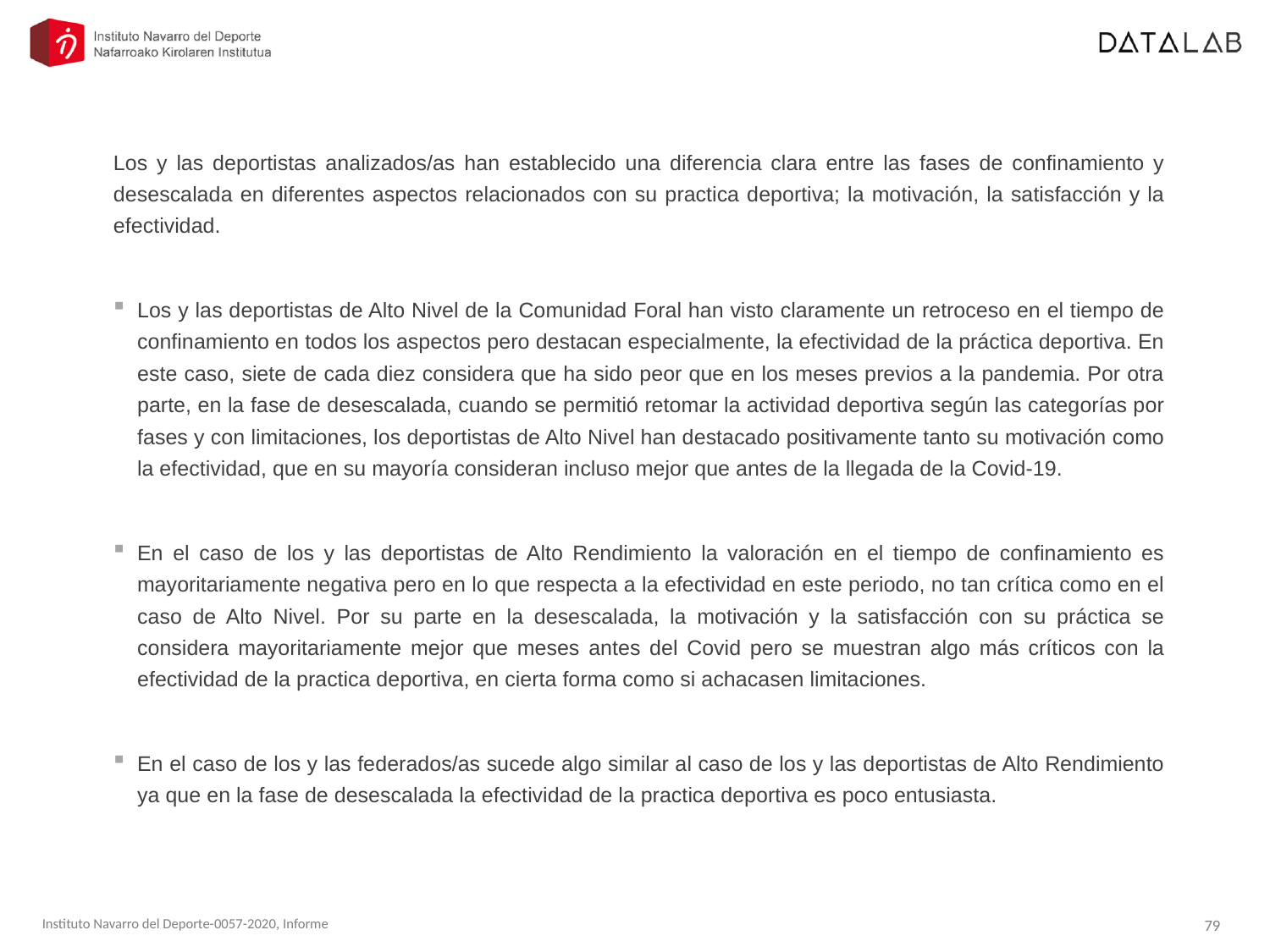

Los y las deportistas analizados/as han establecido una diferencia clara entre las fases de confinamiento y desescalada en diferentes aspectos relacionados con su practica deportiva; la motivación, la satisfacción y la efectividad.

Los y las deportistas de Alto Nivel de la Comunidad Foral han visto claramente un retroceso en el tiempo de confinamiento en todos los aspectos pero destacan especialmente, la efectividad de la práctica deportiva. En este caso, siete de cada diez considera que ha sido peor que en los meses previos a la pandemia. Por otra parte, en la fase de desescalada, cuando se permitió retomar la actividad deportiva según las categorías por fases y con limitaciones, los deportistas de Alto Nivel han destacado positivamente tanto su motivación como la efectividad, que en su mayoría consideran incluso mejor que antes de la llegada de la Covid-19.

En el caso de los y las deportistas de Alto Rendimiento la valoración en el tiempo de confinamiento es mayoritariamente negativa pero en lo que respecta a la efectividad en este periodo, no tan crítica como en el caso de Alto Nivel. Por su parte en la desescalada, la motivación y la satisfacción con su práctica se considera mayoritariamente mejor que meses antes del Covid pero se muestran algo más críticos con la efectividad de la practica deportiva, en cierta forma como si achacasen limitaciones.

En el caso de los y las federados/as sucede algo similar al caso de los y las deportistas de Alto Rendimiento ya que en la fase de desescalada la efectividad de la practica deportiva es poco entusiasta.